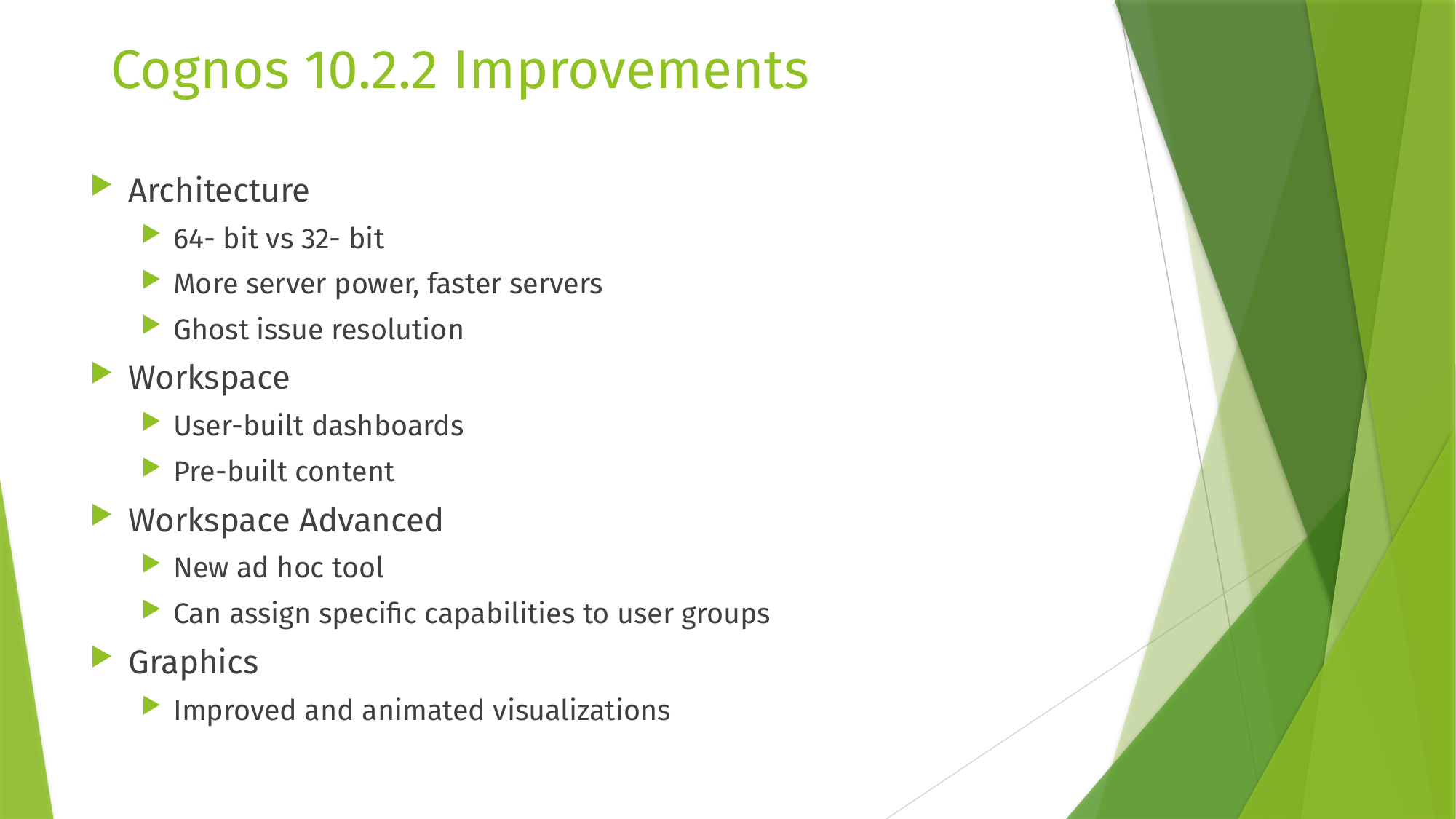

# Cognos 10.2.2 Improvements
Architecture
64- bit vs 32- bit
More server power, faster servers
Ghost issue resolution
Workspace
User-built dashboards
Pre-built content
Workspace Advanced
New ad hoc tool
Can assign specific capabilities to user groups
Graphics
Improved and animated visualizations